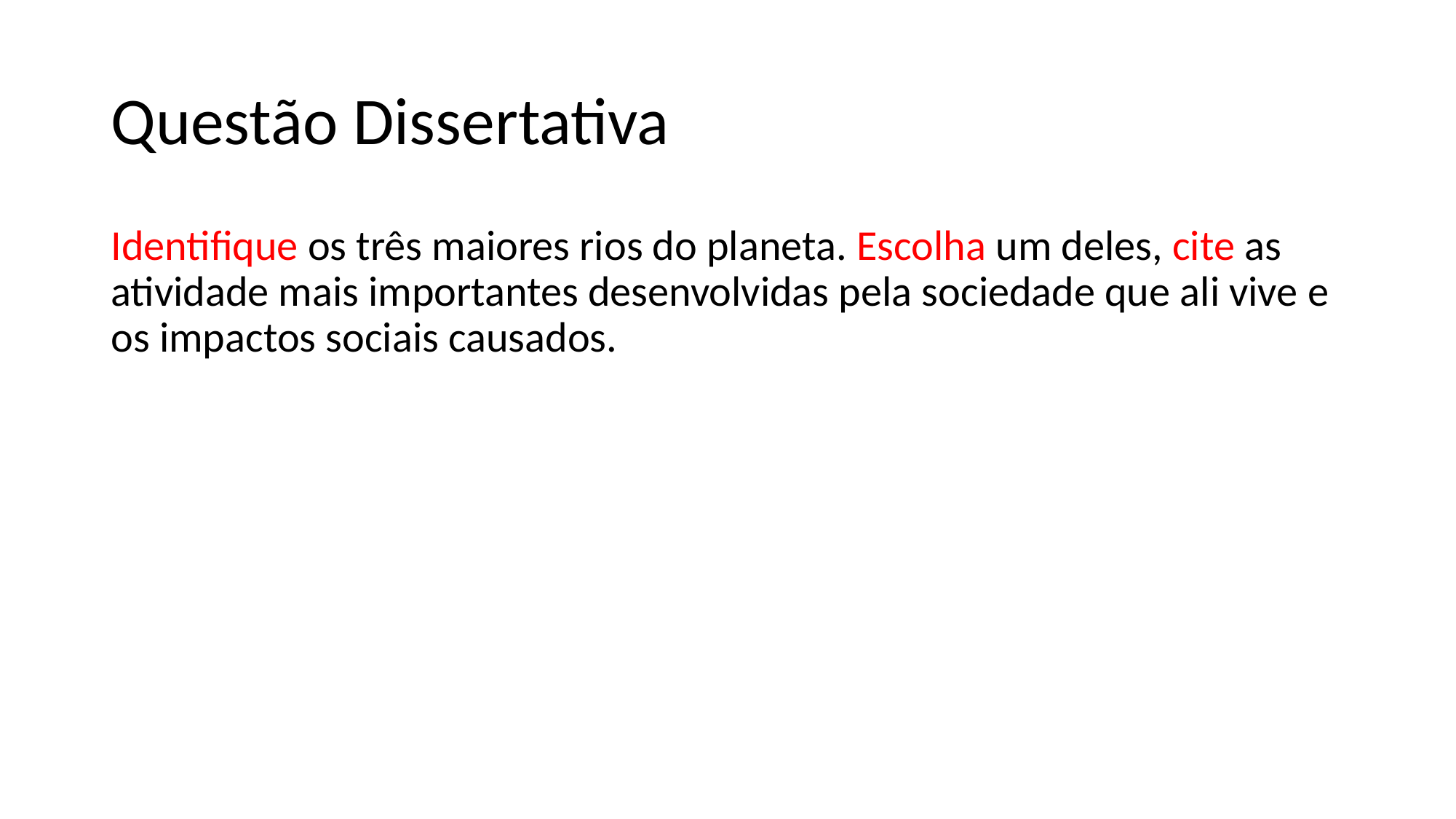

# Questão Dissertativa
Identifique os três maiores rios do planeta. Escolha um deles, cite as atividade mais importantes desenvolvidas pela sociedade que ali vive e os impactos sociais causados.